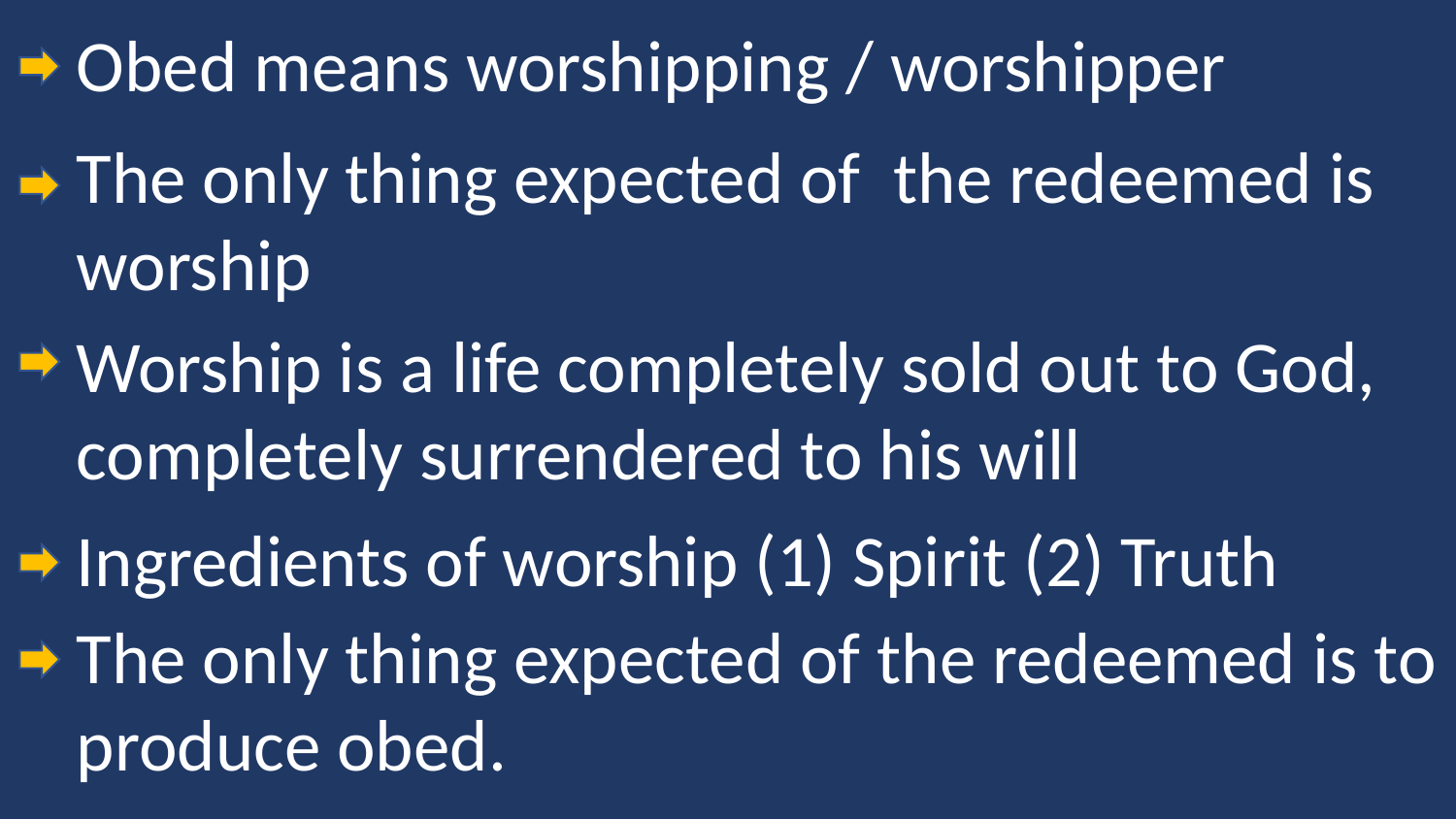

Obed means worshipping / worshipper

The only thing expected of  the redeemed is worship

Worship is a life completely sold out to God, completely surrendered to his will

Ingredients of worship (1) Spirit (2) Truth

The only thing expected of the redeemed is to produce obed.